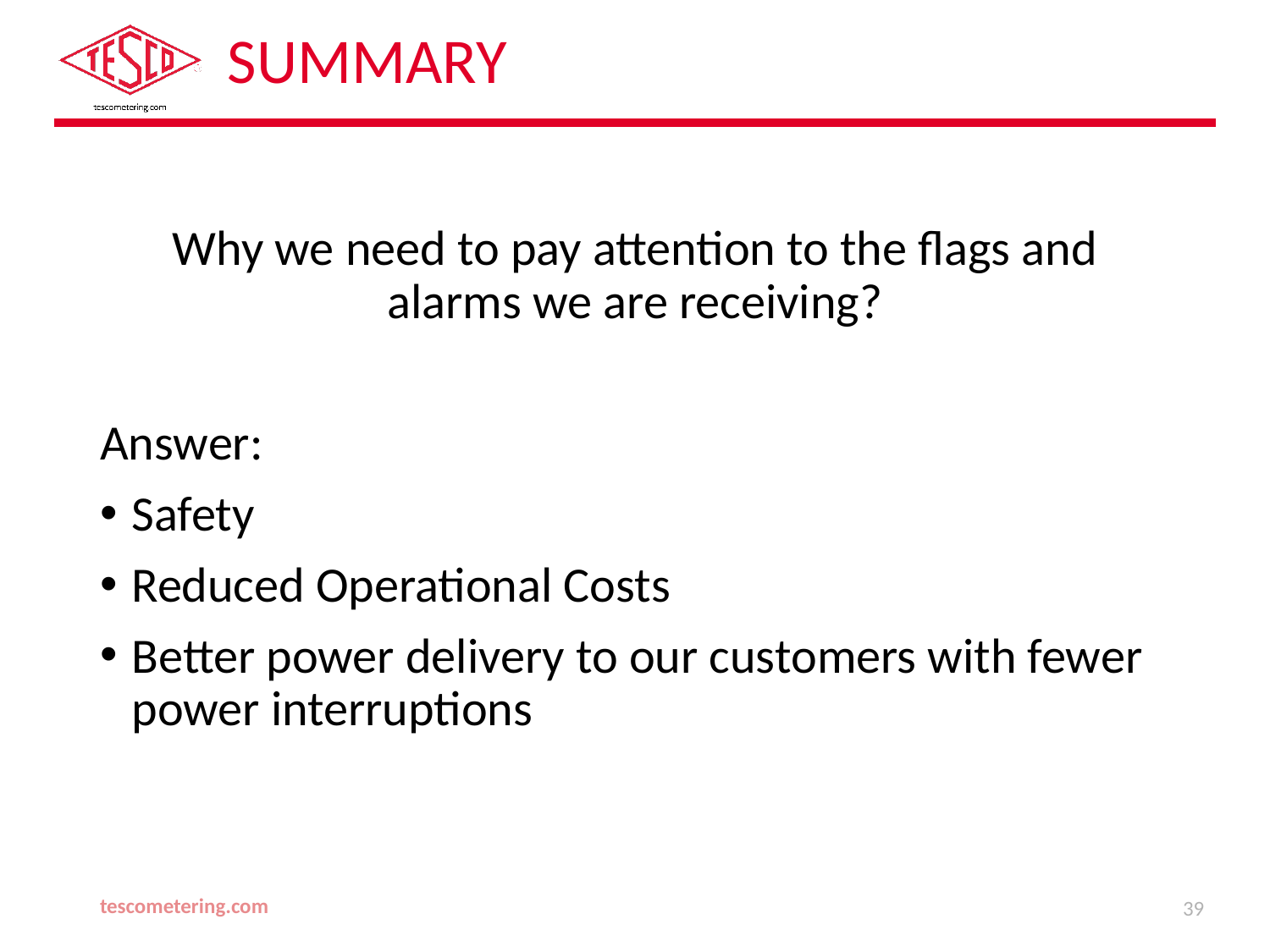

# Summary

Why we need to pay attention to the flags and alarms we are receiving?

Answer:
Safety
Reduced Operational Costs
Better power delivery to our customers with fewer power interruptions

tescometering.com
39